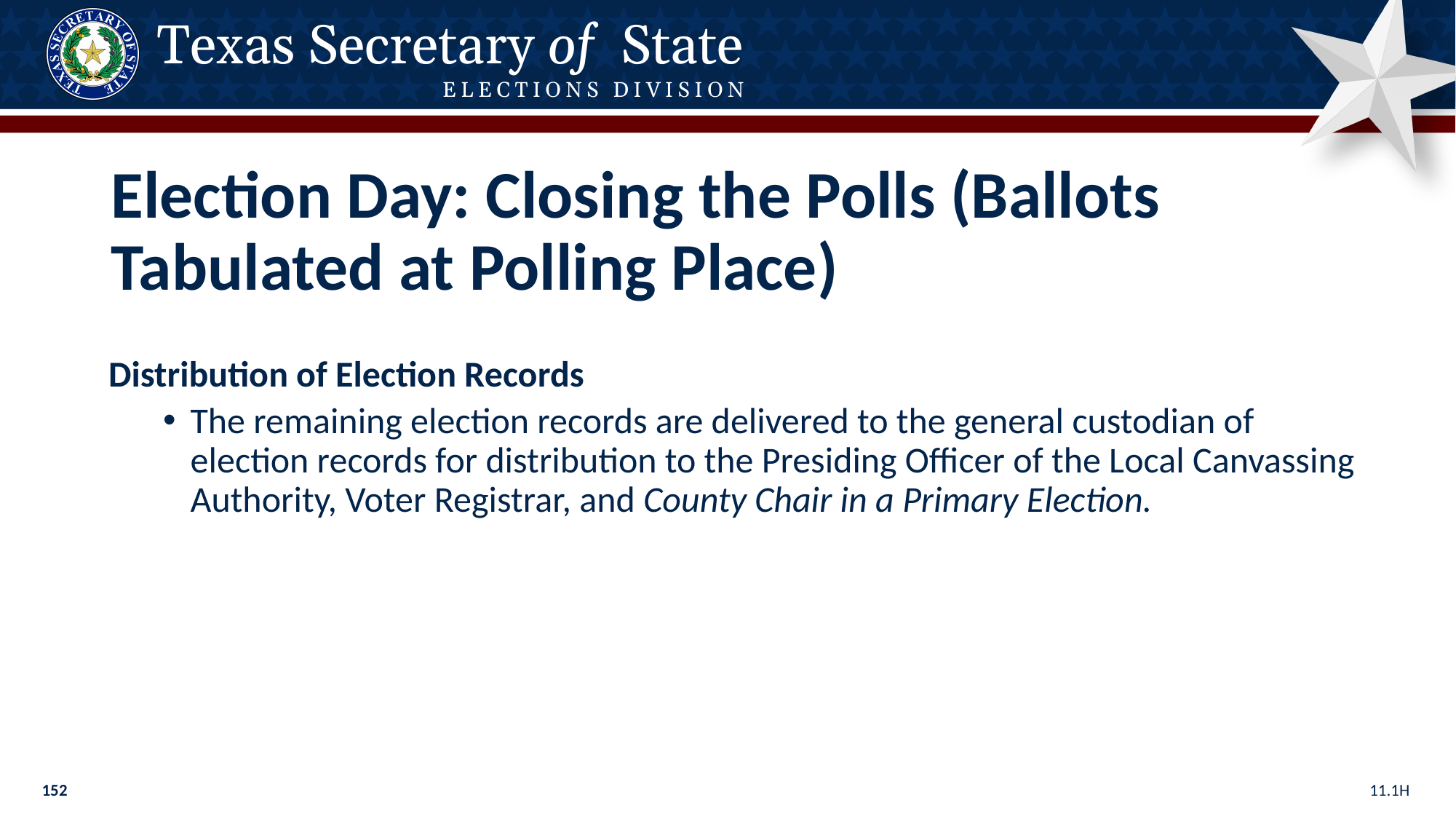

Election Day: Closing the Polls (Ballots Tabulated at Polling Place)
Distribution of Election Records
The remaining election records are delivered to the general custodian of election records for distribution to the Presiding Officer of the Local Canvassing Authority, Voter Registrar, and County Chair in a Primary Election.
11.1H
152